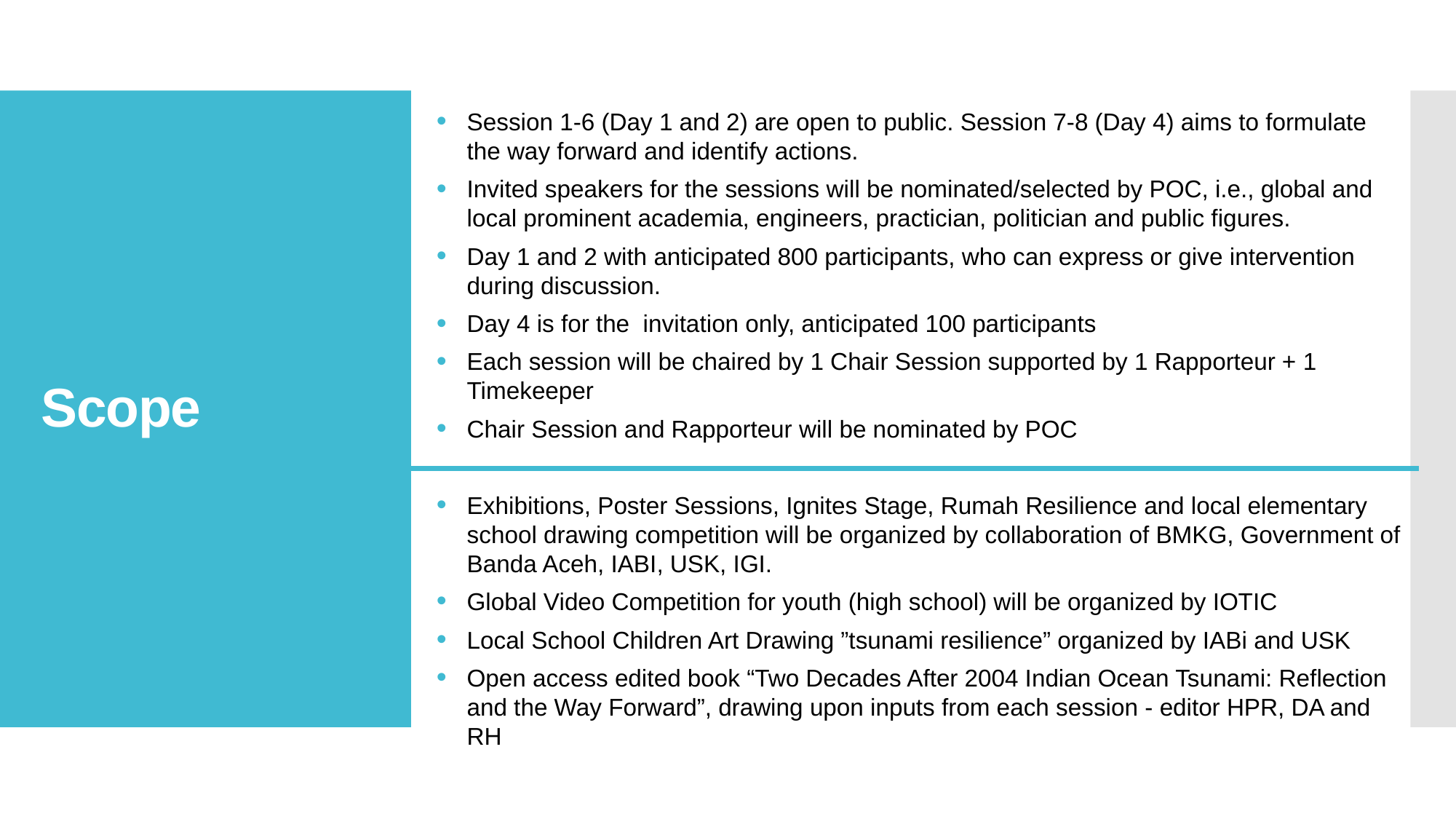

Session 1-6 (Day 1 and 2) are open to public. Session 7-8 (Day 4) aims to formulate the way forward and identify actions.
Invited speakers for the sessions will be nominated/selected by POC, i.e., global and local prominent academia, engineers, practician, politician and public figures.
Day 1 and 2 with anticipated 800 participants, who can express or give intervention during discussion.
Day 4 is for the  invitation only, anticipated 100 participants
Each session will be chaired by 1 Chair Session supported by 1 Rapporteur + 1 Timekeeper
Chair Session and Rapporteur will be nominated by POC

Exhibitions, Poster Sessions, Ignites Stage, Rumah Resilience and local elementary school drawing competition will be organized by collaboration of BMKG, Government of Banda Aceh, IABI, USK, IGI.
Global Video Competition for youth (high school) will be organized by IOTIC
Local School Children Art Drawing ”tsunami resilience” organized by IABi and USK
Open access edited book “Two Decades After 2004 Indian Ocean Tsunami: Reflection and the Way Forward”, drawing upon inputs from each session - editor HPR, DA and RH
# Scope